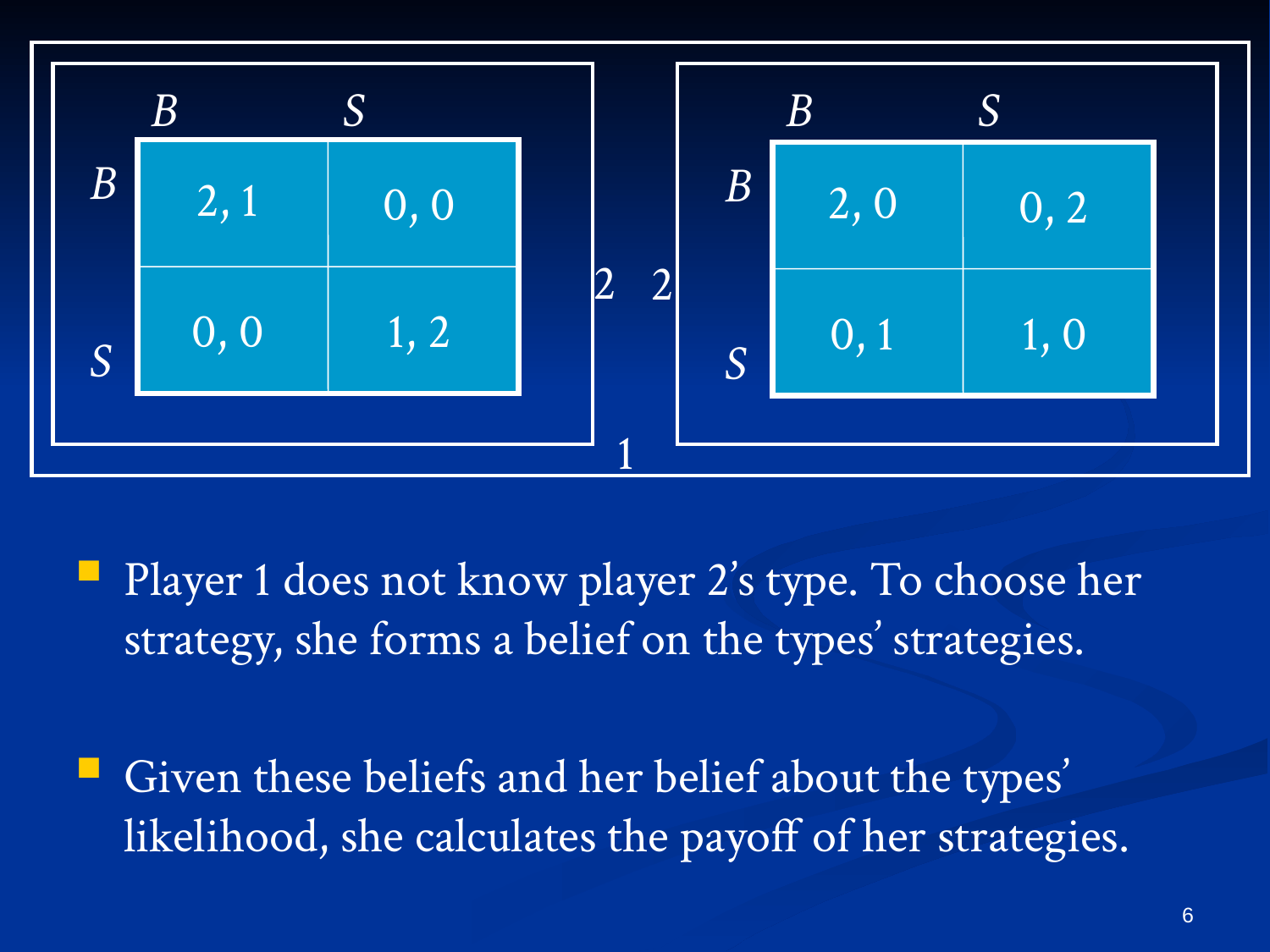

B	      S
B	      S

      B

      S
      B

      S
2, 1
2, 0
0, 0
0, 2
 2
 2

0, 0
1, 2
0, 1
1, 0
 1
Player 1 does not know player 2’s type. To choose her strategy, she forms a belief on the types’ strategies.

Given these beliefs and her belief about the types’ likelihood, she calculates the payoff of her strategies.
6